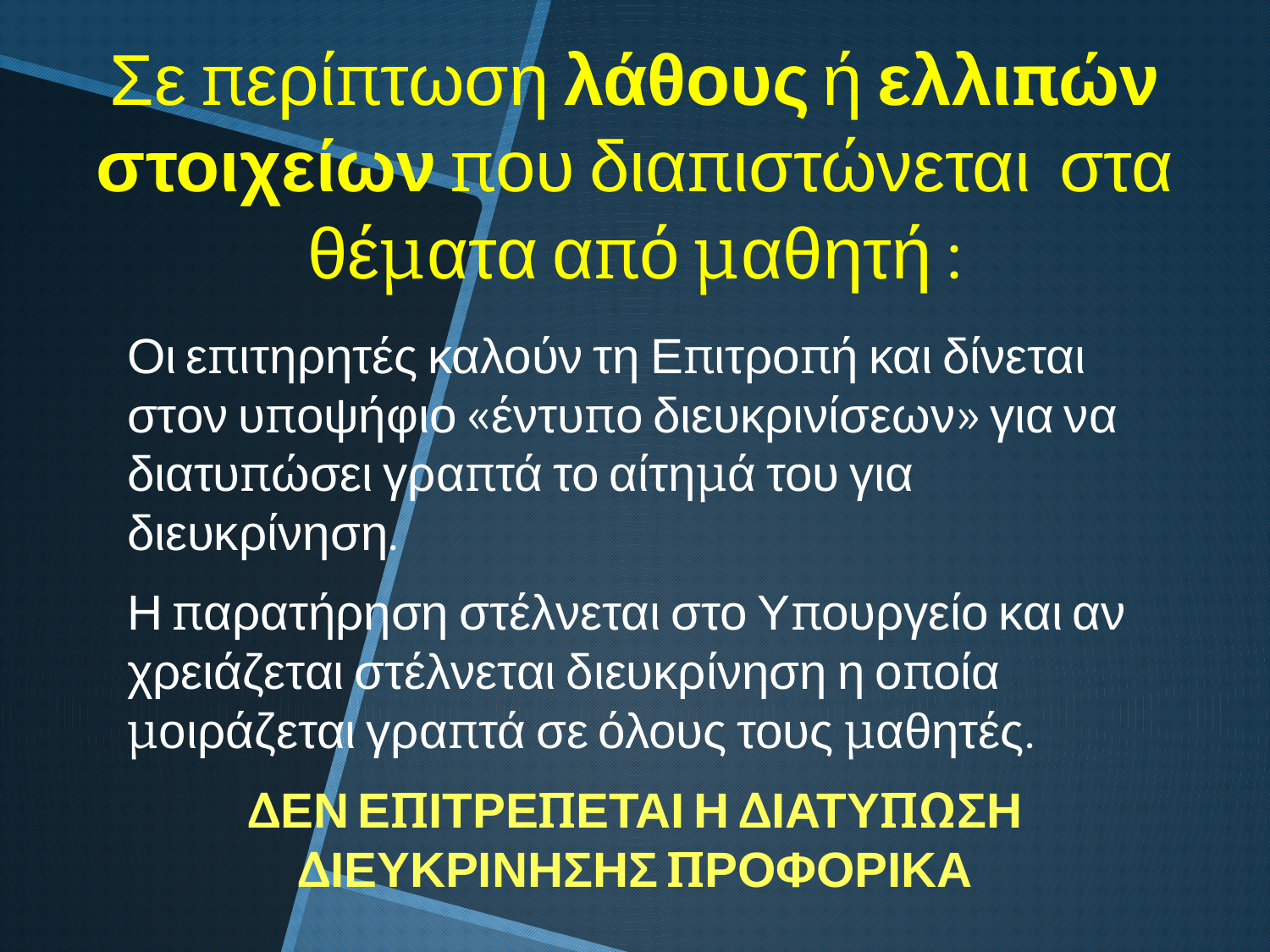

# Σε περίπτωση λάθους ή ελλιπών στοιχείων που διαπιστώνεται  στα θέματα από μαθητή :

	Οι επιτηρητές καλούν τη Επιτροπή και δίνεται στον υποψήφιο «έντυπο διευκρινίσεων» για να διατυπώσει γραπτά το αίτημά του για διευκρίνηση.
	Η παρατήρηση στέλνεται στο Υπουργείο και αν χρειάζεται στέλνεται διευκρίνηση η οποία μοιράζεται γραπτά σε όλους τους μαθητές.
ΔΕΝ ΕΠΙΤΡΕΠΕΤΑΙ Η ΔΙΑΤΥΠΩΣΗ ΔΙΕΥΚΡΙΝΗΣΗΣ ΠΡΟΦΟΡΙΚΑ